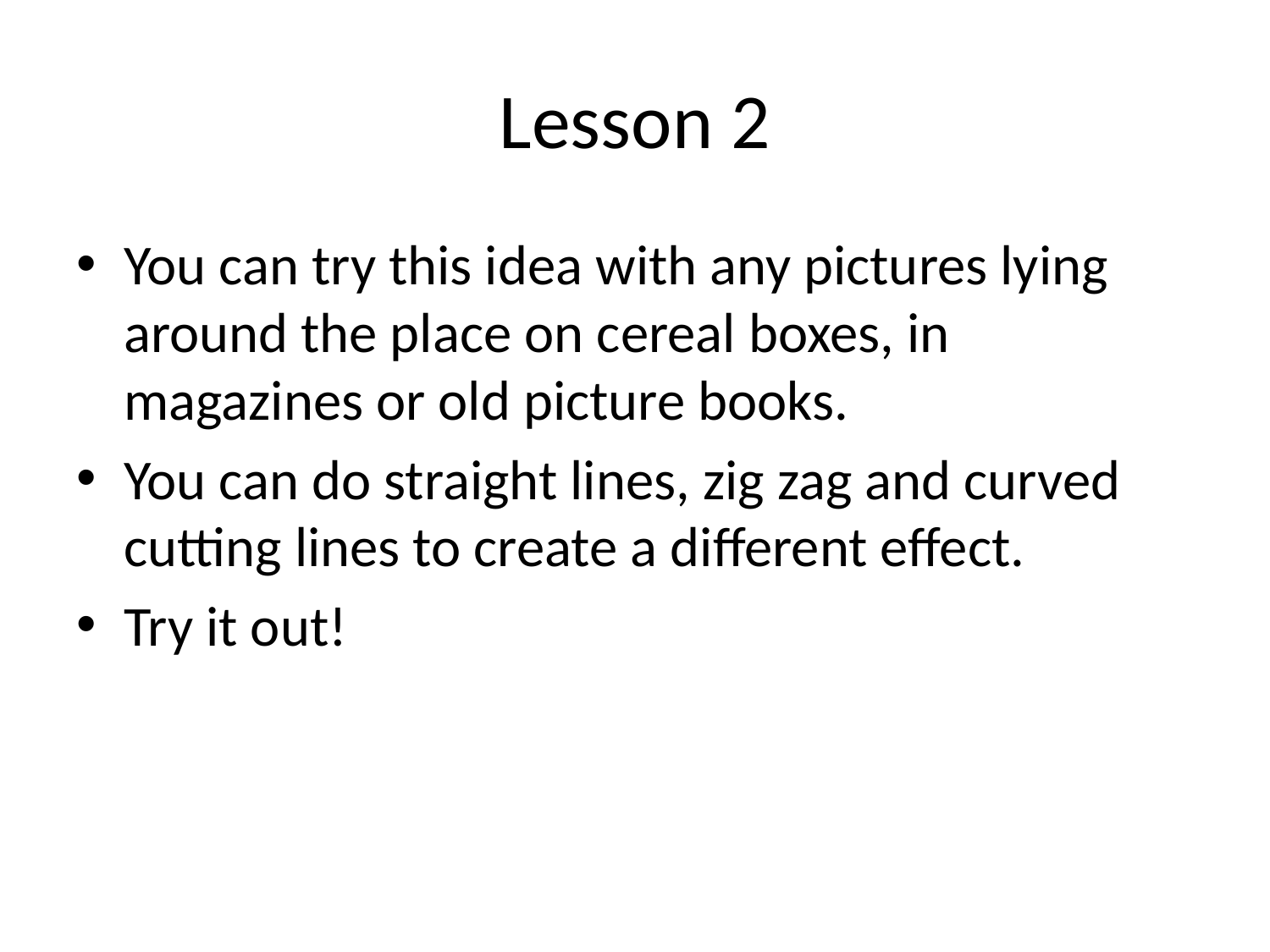

# Lesson 2
You can try this idea with any pictures lying around the place on cereal boxes, in magazines or old picture books.
You can do straight lines, zig zag and curved cutting lines to create a different effect.
Try it out!